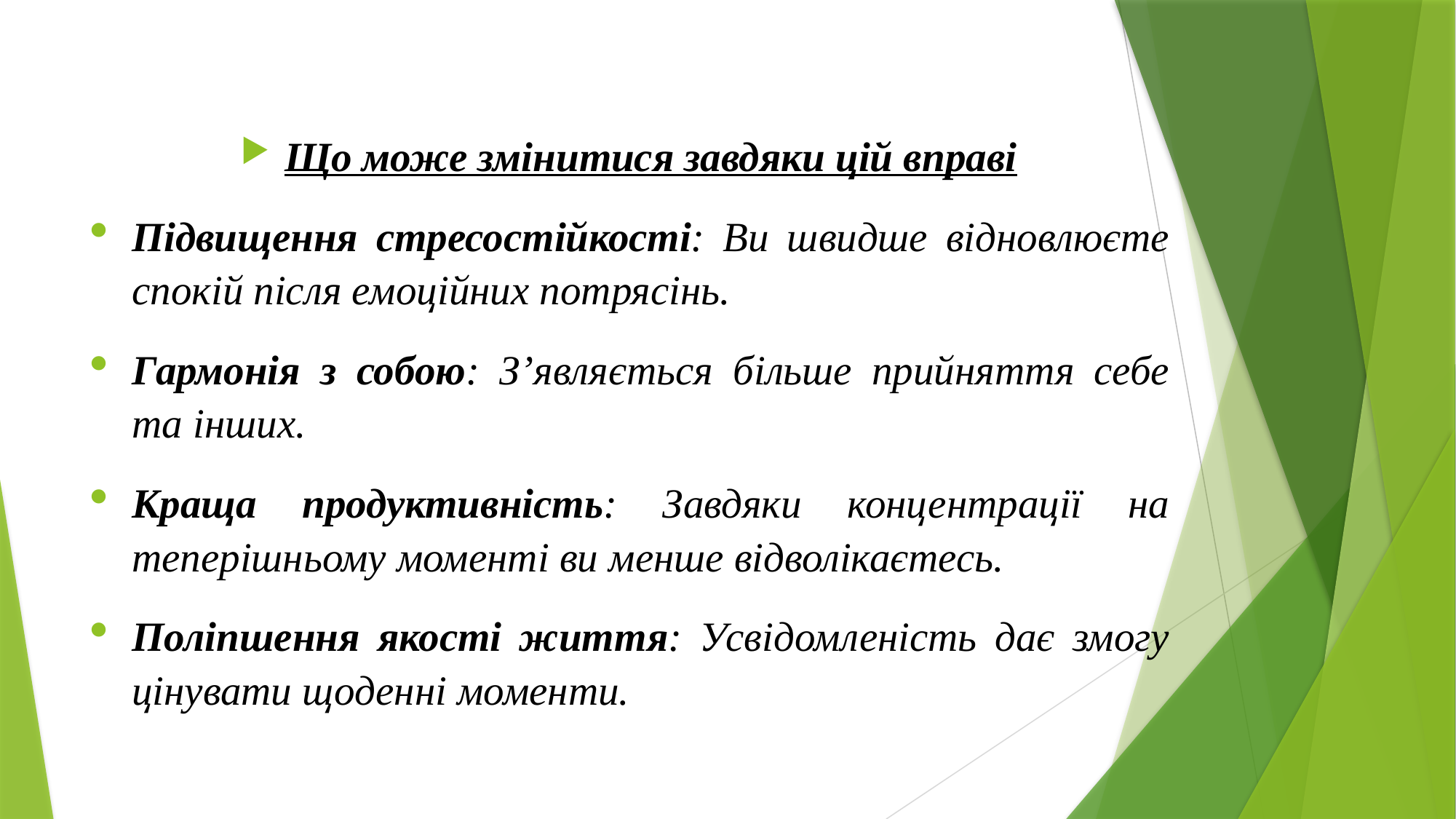

Що може змінитися завдяки цій вправі
Підвищення стресостійкості: Ви швидше відновлюєте спокій після емоційних потрясінь.
Гармонія з собою: З’являється більше прийняття себе та інших.
Краща продуктивність: Завдяки концентрації на теперішньому моменті ви менше відволікаєтесь.
Поліпшення якості життя: Усвідомленість дає змогу цінувати щоденні моменти.